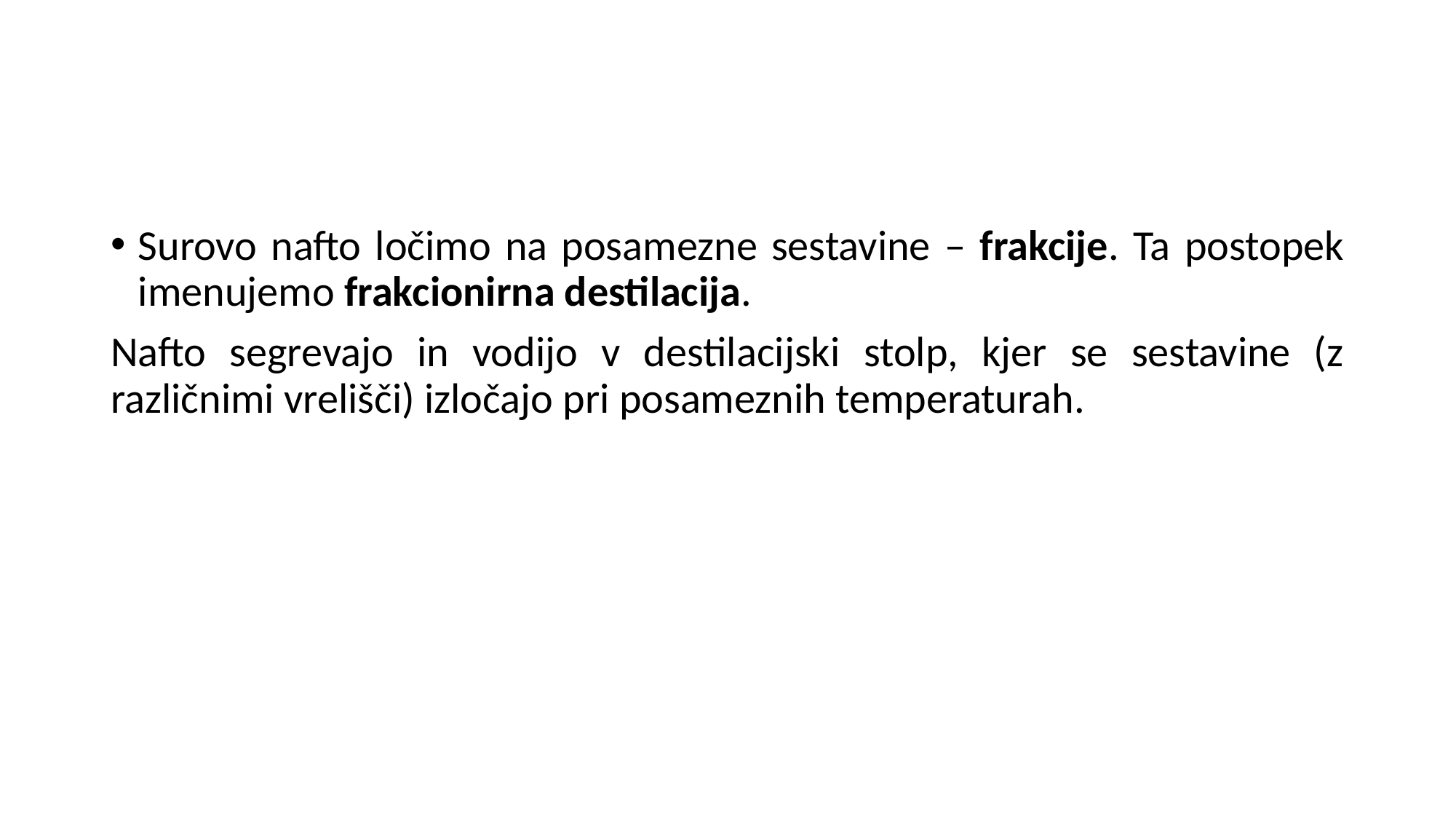

#
Surovo nafto ločimo na posamezne sestavine – frakcije. Ta postopek imenujemo frakcionirna destilacija.
Nafto segrevajo in vodijo v destilacijski stolp, kjer se sestavine (z različnimi vrelišči) izločajo pri posameznih temperaturah.